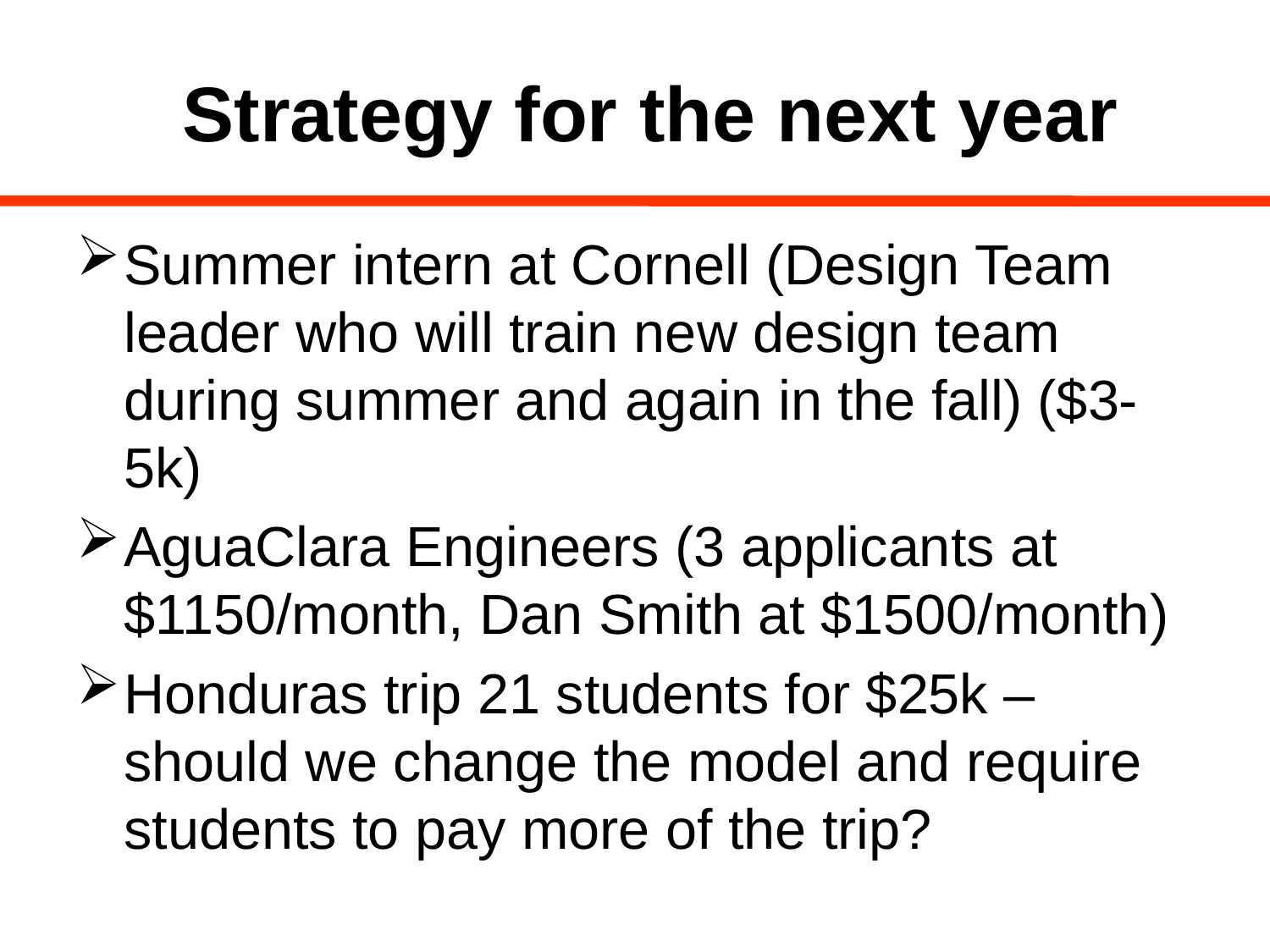

# Strategy for the next year
Summer intern at Cornell (Design Team leader who will train new design team during summer and again in the fall) ($3-5k)
AguaClara Engineers (3 applicants at $1150/month, Dan Smith at $1500/month)
Honduras trip 21 students for $25k – should we change the model and require students to pay more of the trip?